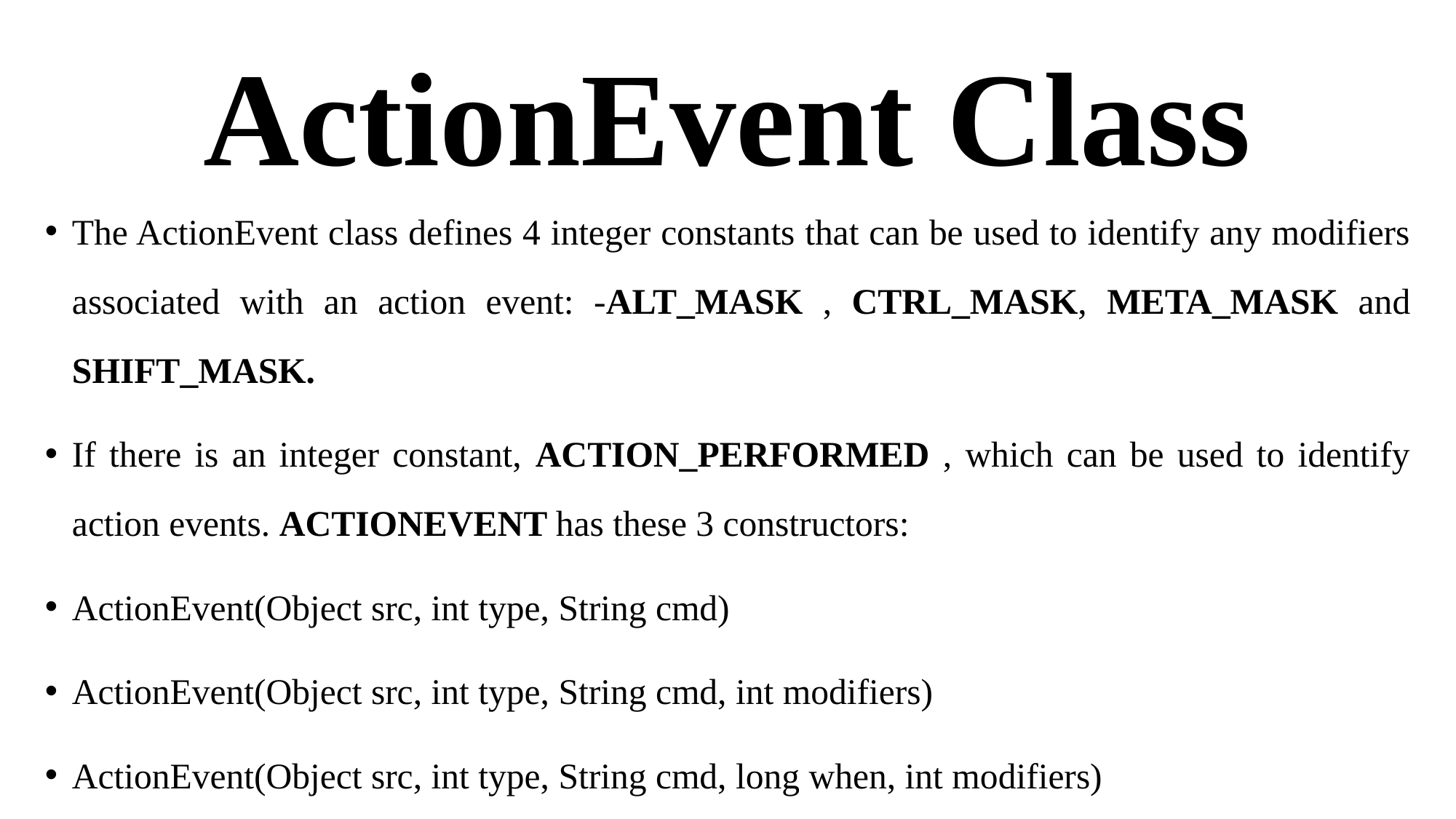

# ActionEvent Class
The ActionEvent class defines 4 integer constants that can be used to identify any modifiers associated with an action event: -ALT_MASK , CTRL_MASK, META_MASK and SHIFT_MASK.
If there is an integer constant, ACTION_PERFORMED , which can be used to identify action events. ACTIONEVENT has these 3 constructors:
ActionEvent(Object src, int type, String cmd)
ActionEvent(Object src, int type, String cmd, int modifiers)
ActionEvent(Object src, int type, String cmd, long when, int modifiers)